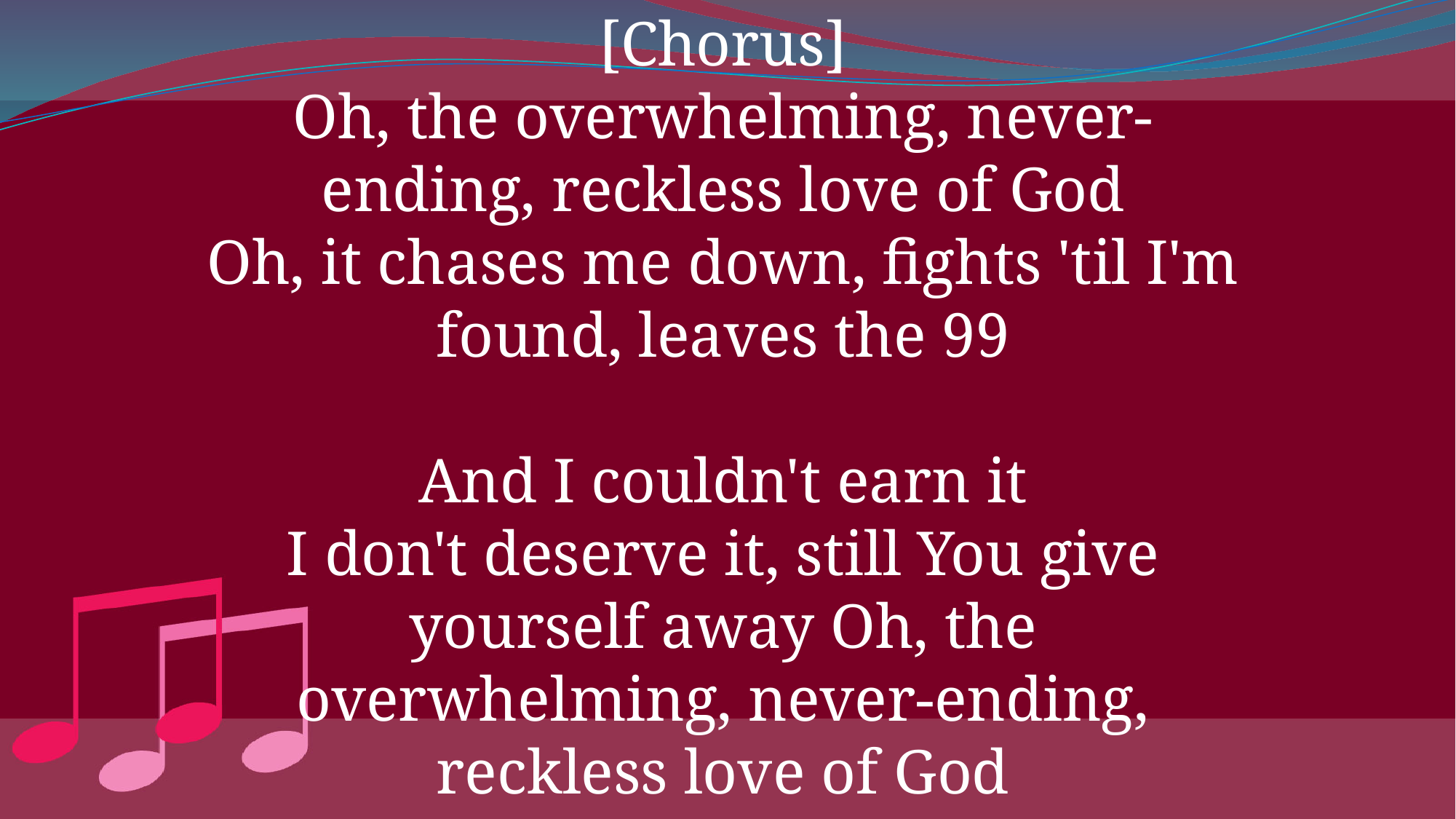

[Chorus]
Oh, the overwhelming, never-ending, reckless love of God
Oh, it chases me down, fights 'til I'm found, leaves the 99
And I couldn't earn it
I don't deserve it, still You give yourself away Oh, the overwhelming, never-ending, reckless love of God